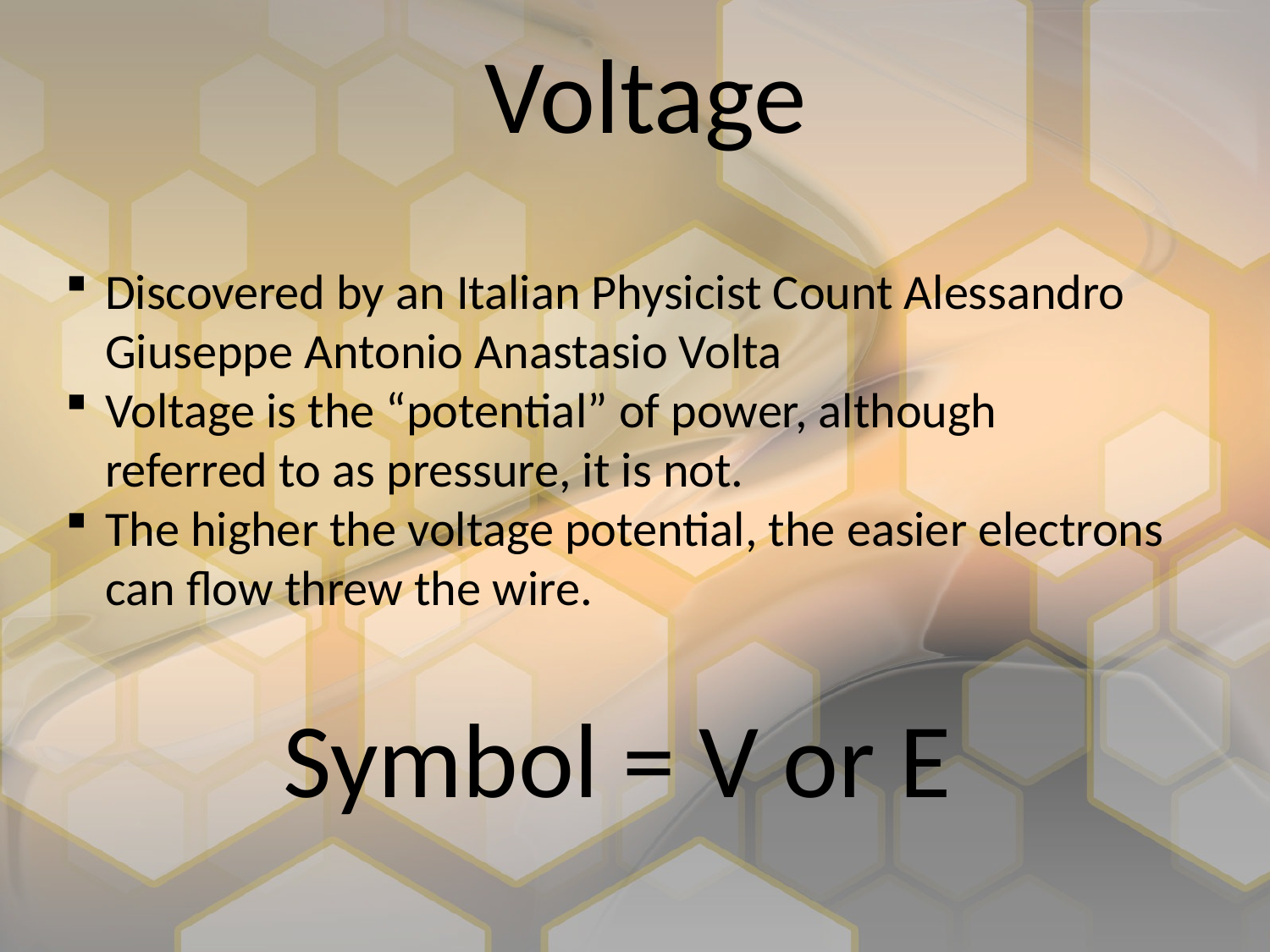

Voltage
Discovered by an Italian Physicist Count Alessandro Giuseppe Antonio Anastasio Volta
Voltage is the “potential” of power, although referred to as pressure, it is not.
The higher the voltage potential, the easier electrons can flow threw the wire.

Symbol = V or E